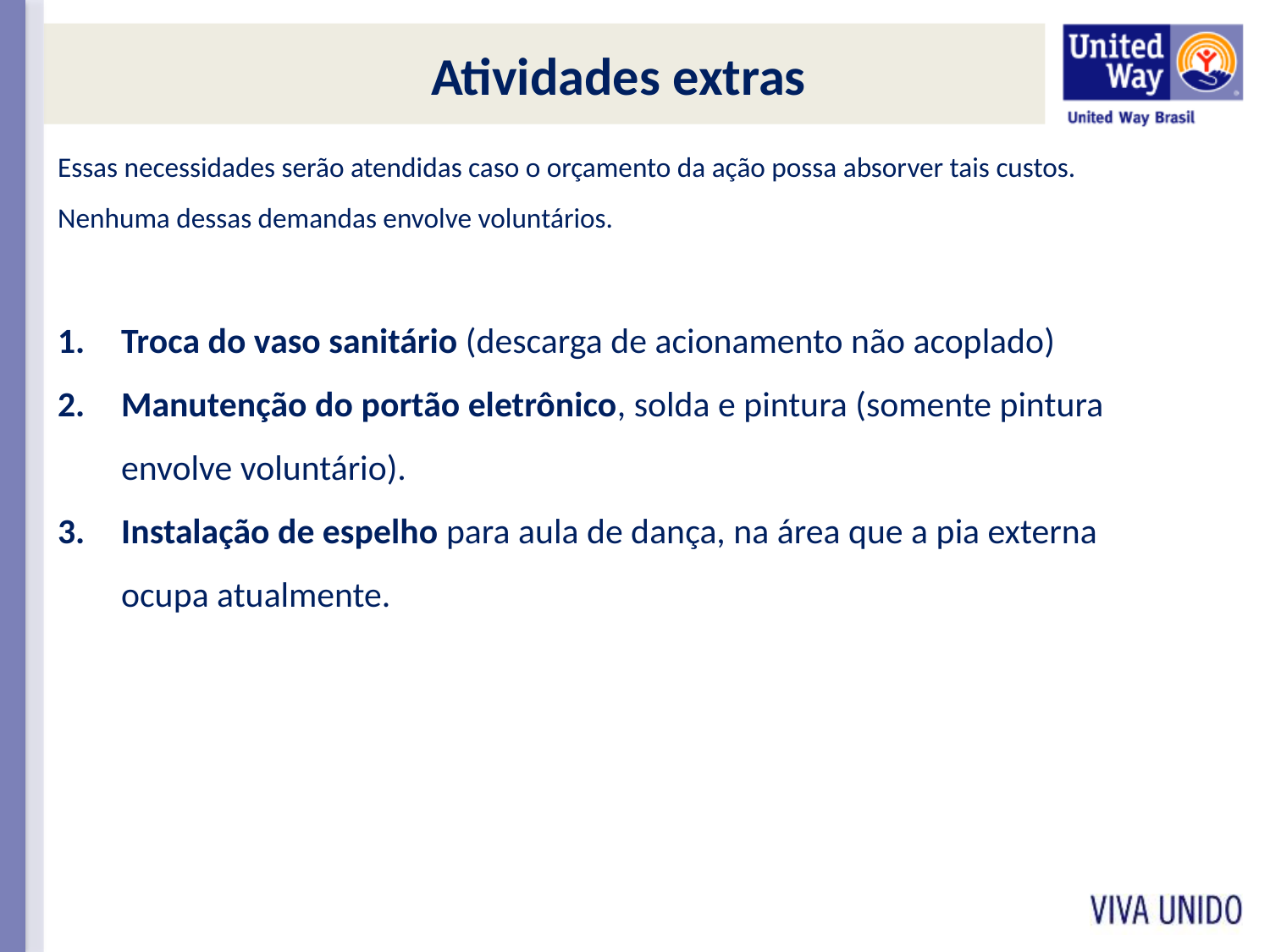

# Atividades extras
Essas necessidades serão atendidas caso o orçamento da ação possa absorver tais custos.
Nenhuma dessas demandas envolve voluntários.

Troca do vaso sanitário (descarga de acionamento não acoplado)
Manutenção do portão eletrônico, solda e pintura (somente pintura envolve voluntário).
Instalação de espelho para aula de dança, na área que a pia externa ocupa atualmente.